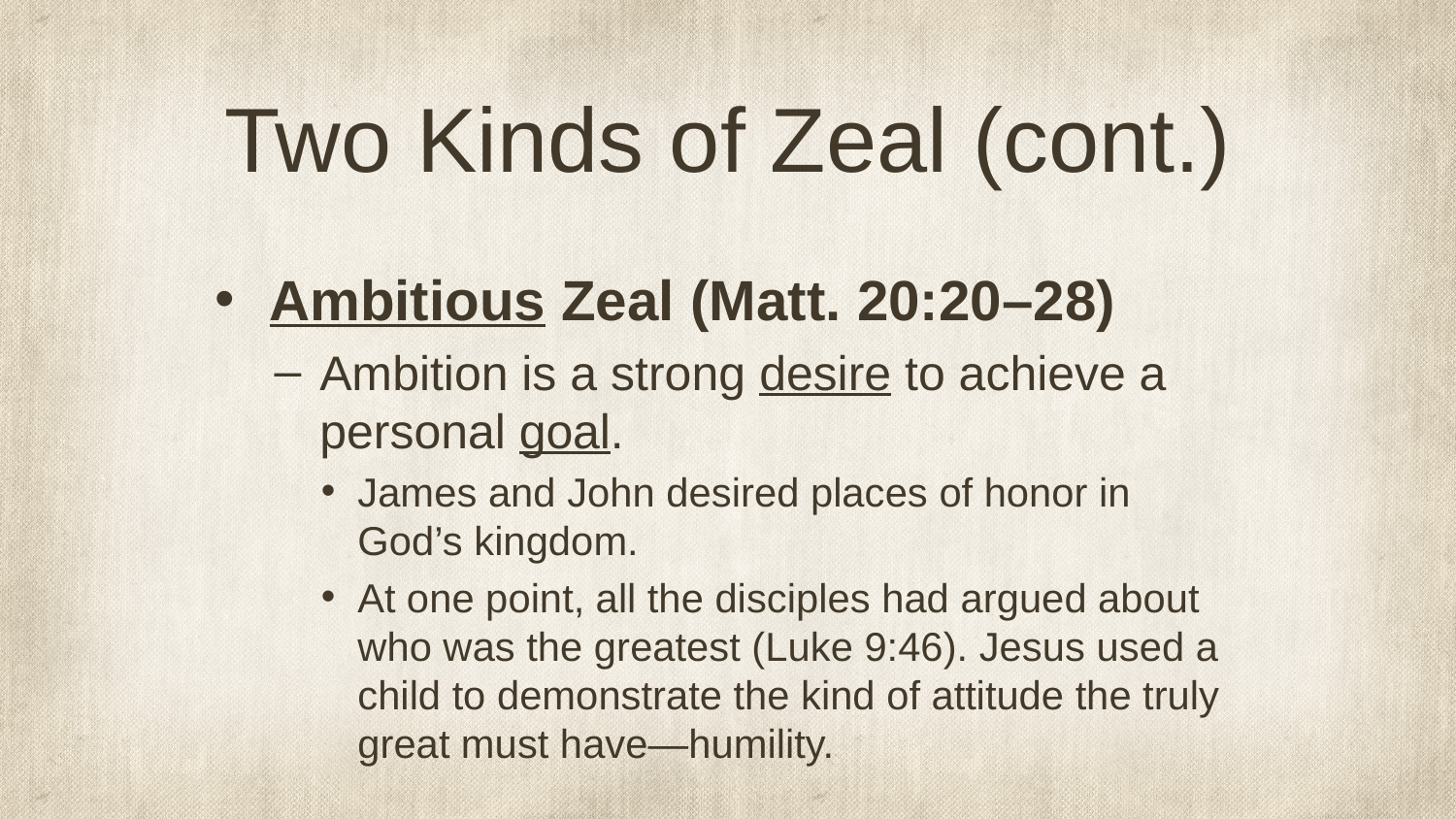

# Two Kinds of Zeal (cont.)
Ambitious Zeal (Matt. 20:20–28)
Ambition is a strong desire to achieve a personal goal.
James and John desired places of honor in God’s kingdom.
At one point, all the disciples had argued about who was the greatest (Luke 9:46). Jesus used a child to demonstrate the kind of attitude the truly great must have—humility.